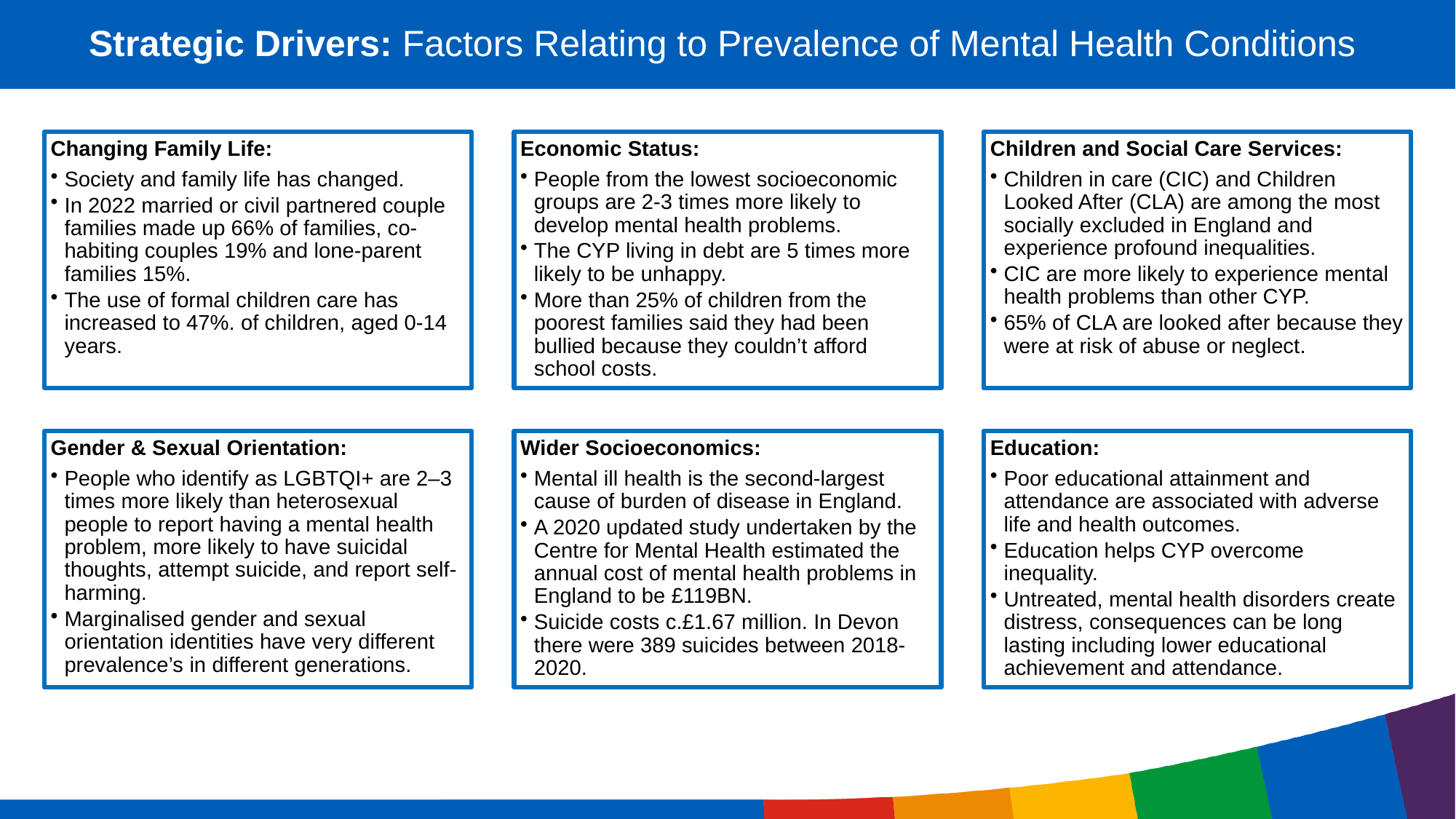

Strategic Drivers: Factors Relating to Prevalence of Mental Health Conditions
Changing Family Life:
Society and family life has changed.
In 2022 married or civil partnered couple families made up 66% of families, co-habiting couples 19% and lone-parent families 15%.
The use of formal children care has increased to 47%. of children, aged 0-14 years.
Economic Status:
People from the lowest socioeconomic groups are 2-3 times more likely to develop mental health problems.
The CYP living in debt are 5 times more likely to be unhappy.
More than 25% of children from the poorest families said they had been bullied because they couldn’t afford school costs.
Children and Social Care Services:
Children in care (CIC) and Children Looked After (CLA) are among the most socially excluded in England and experience profound inequalities.
CIC are more likely to experience mental health problems than other CYP.
65% of CLA are looked after because they were at risk of abuse or neglect.
Gender & Sexual Orientation:
People who identify as LGBTQI+ are 2–3 times more likely than heterosexual people to report having a mental health problem, more likely to have suicidal thoughts, attempt suicide, and report self-harming.
Marginalised gender and sexual orientation identities have very different prevalence’s in different generations.
Wider Socioeconomics:
Mental ill health is the second-largest cause of burden of disease in England.
A 2020 updated study undertaken by the Centre for Mental Health estimated the annual cost of mental health problems in England to be £119BN.
Suicide costs c.£1.67 million. In Devon there were 389 suicides between 2018-2020.
Education:
Poor educational attainment and attendance are associated with adverse life and health outcomes.
Education helps CYP overcome inequality.
Untreated, mental health disorders create distress, consequences can be long lasting including lower educational achievement and attendance.